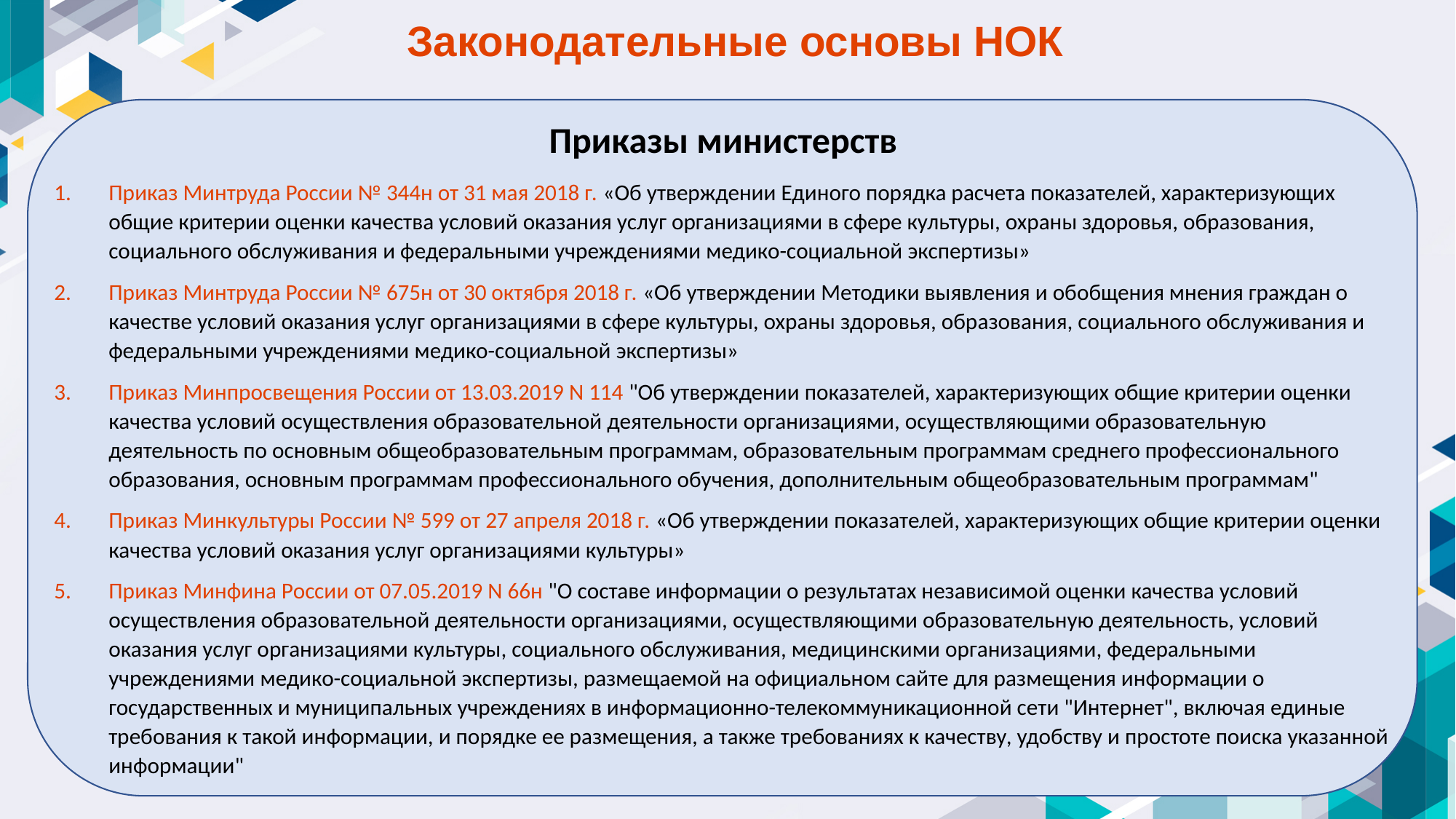

Законодательные основы НОК

Приказы министерств
Приказ Минтруда России № 344н от 31 мая 2018 г. «Об утверждении Единого порядка расчета показателей, характеризующих общие критерии оценки качества условий оказания услуг организациями в сфере культуры, охраны здоровья, образования, социального обслуживания и федеральными учреждениями медико-социальной экспертизы»
Приказ Минтруда России № 675н от 30 октября 2018 г. «Об утверждении Методики выявления и обобщения мнения граждан о качестве условий оказания услуг организациями в сфере культуры, охраны здоровья, образования, социального обслуживания и федеральными учреждениями медико-социальной экспертизы»
Приказ Минпросвещения России от 13.03.2019 N 114 "Об утверждении показателей, характеризующих общие критерии оценки качества условий осуществления образовательной деятельности организациями, осуществляющими образовательную деятельность по основным общеобразовательным программам, образовательным программам среднего профессионального образования, основным программам профессионального обучения, дополнительным общеобразовательным программам"
Приказ Минкультуры России № 599 от 27 апреля 2018 г. «Об утверждении показателей, характеризующих общие критерии оценки качества условий оказания услуг организациями культуры»
Приказ Минфина России от 07.05.2019 N 66н "О составе информации о результатах независимой оценки качества условий осуществления образовательной деятельности организациями, осуществляющими образовательную деятельность, условий оказания услуг организациями культуры, социального обслуживания, медицинскими организациями, федеральными учреждениями медико-социальной экспертизы, размещаемой на официальном сайте для размещения информации о государственных и муниципальных учреждениях в информационно-телекоммуникационной сети "Интернет", включая единые требования к такой информации, и порядке ее размещения, а также требованиях к качеству, удобству и простоте поиска указанной информации"